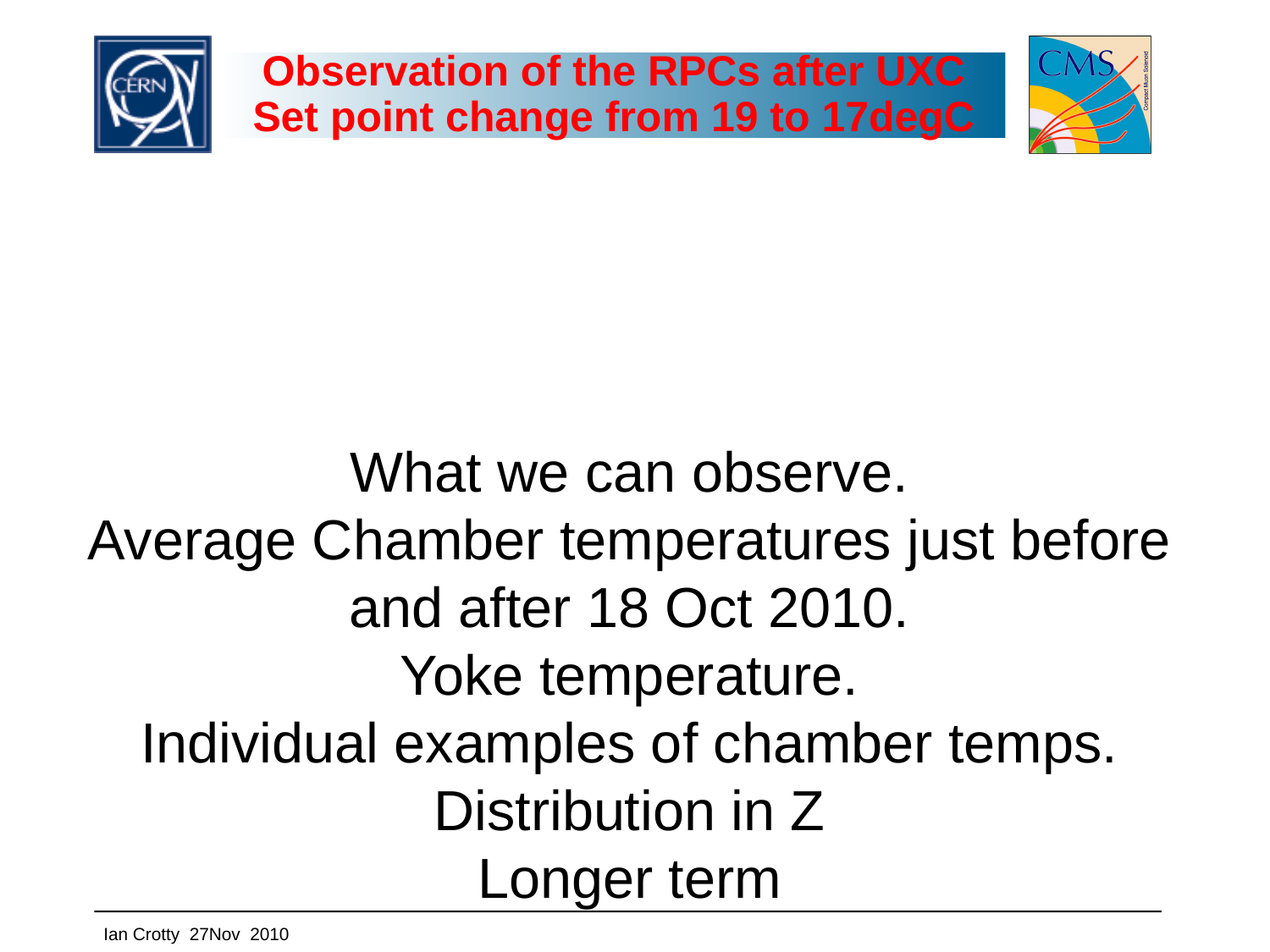

# Observation of the RPCs after UXC Set point change from 19 to 17degC

What we can observe.
Average Chamber temperatures just before and after 18 Oct 2010.
Yoke temperature.
Individual examples of chamber temps.
Distribution in Z
Longer term

Conclusions.